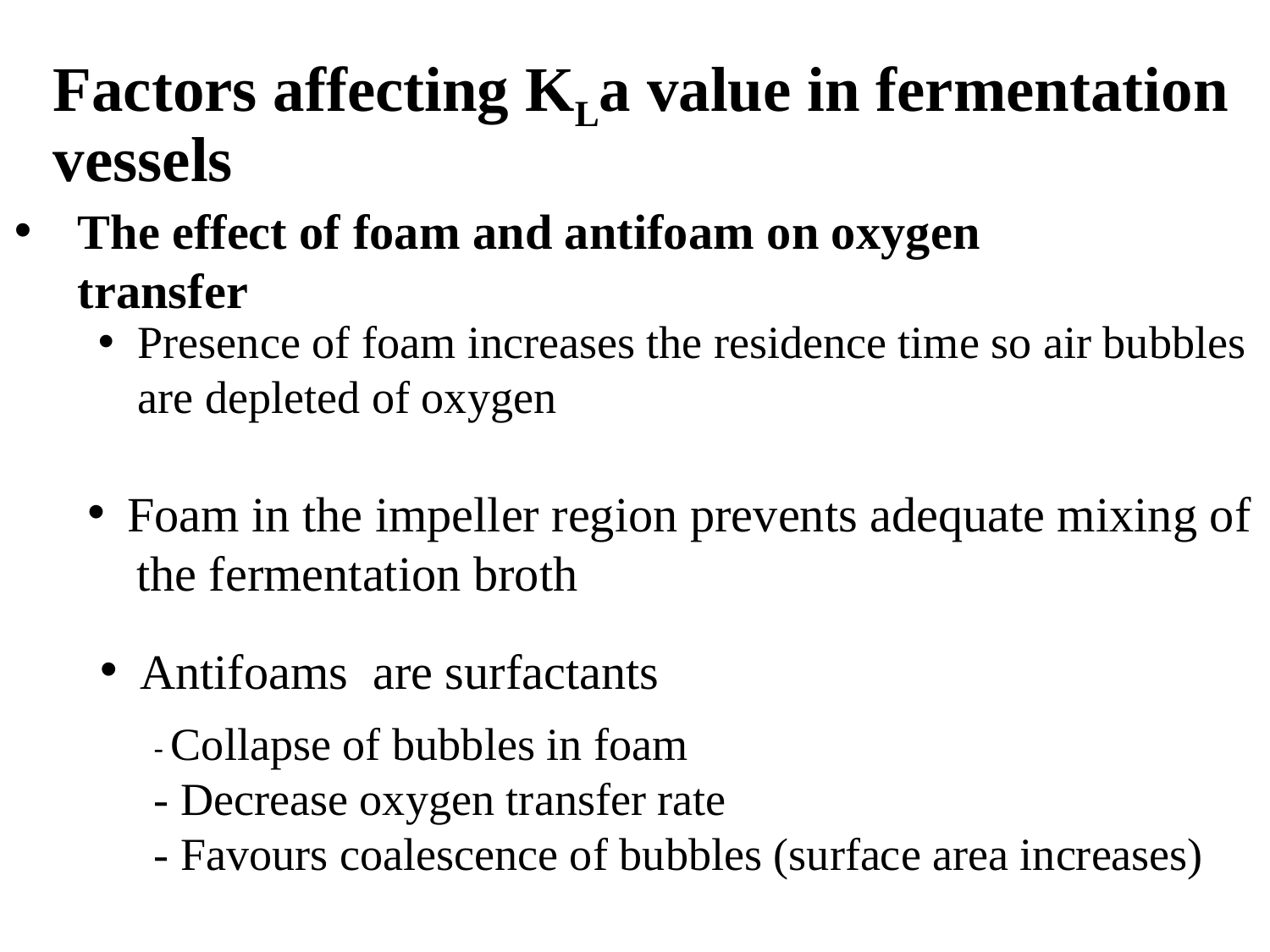

Factors affecting KLa value in fermentation vessels
The effect of foam and antifoam on oxygen transfer
Presence of foam increases the residence time so air bubbles are depleted of oxygen
Foam in the impeller region prevents adequate mixing of
    the fermentation broth
Antifoams  are surfactants
- Collapse of bubbles in foam
- Decrease oxygen transfer rate
- Favours coalescence of bubbles (surface area increases)